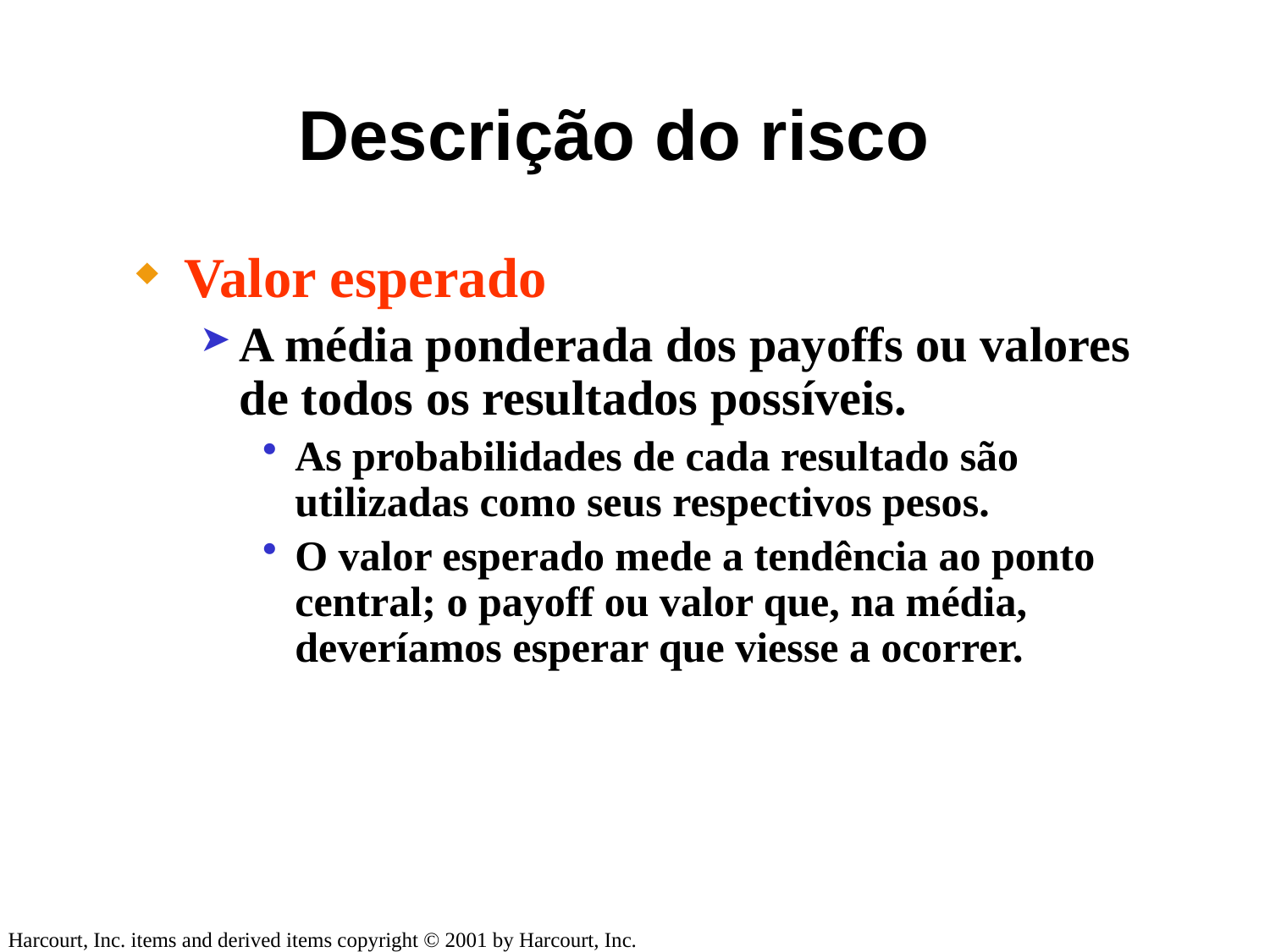

Capítulo 5 	©2006 by Pearson Education do Brasil
Slide 23
# Descrição do risco
Valor esperado
A média ponderada dos payoffs ou valores de todos os resultados possíveis.
As probabilidades de cada resultado são utilizadas como seus respectivos pesos.
O valor esperado mede a tendência ao ponto central; o payoff ou valor que, na média, deveríamos esperar que viesse a ocorrer.